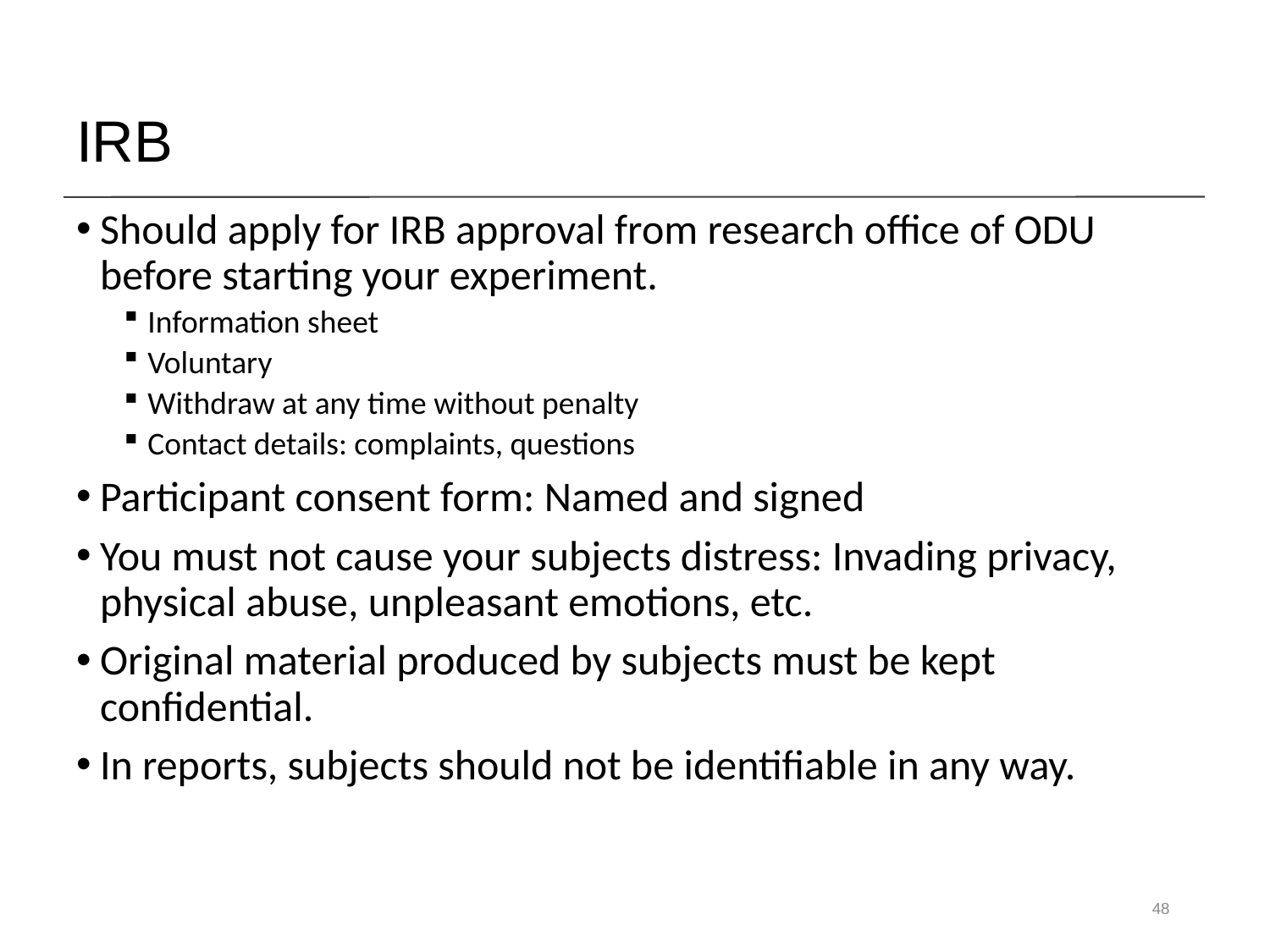

IRB
Should apply for IRB approval from research office of ODU before starting your experiment.
Information sheet
Voluntary
Withdraw at any time without penalty
Contact details: complaints, questions
Participant consent form: Named and signed
You must not cause your subjects distress: Invading privacy, physical abuse, unpleasant emotions, etc.
Original material produced by subjects must be kept confidential.
In reports, subjects should not be identifiable in any way.

48